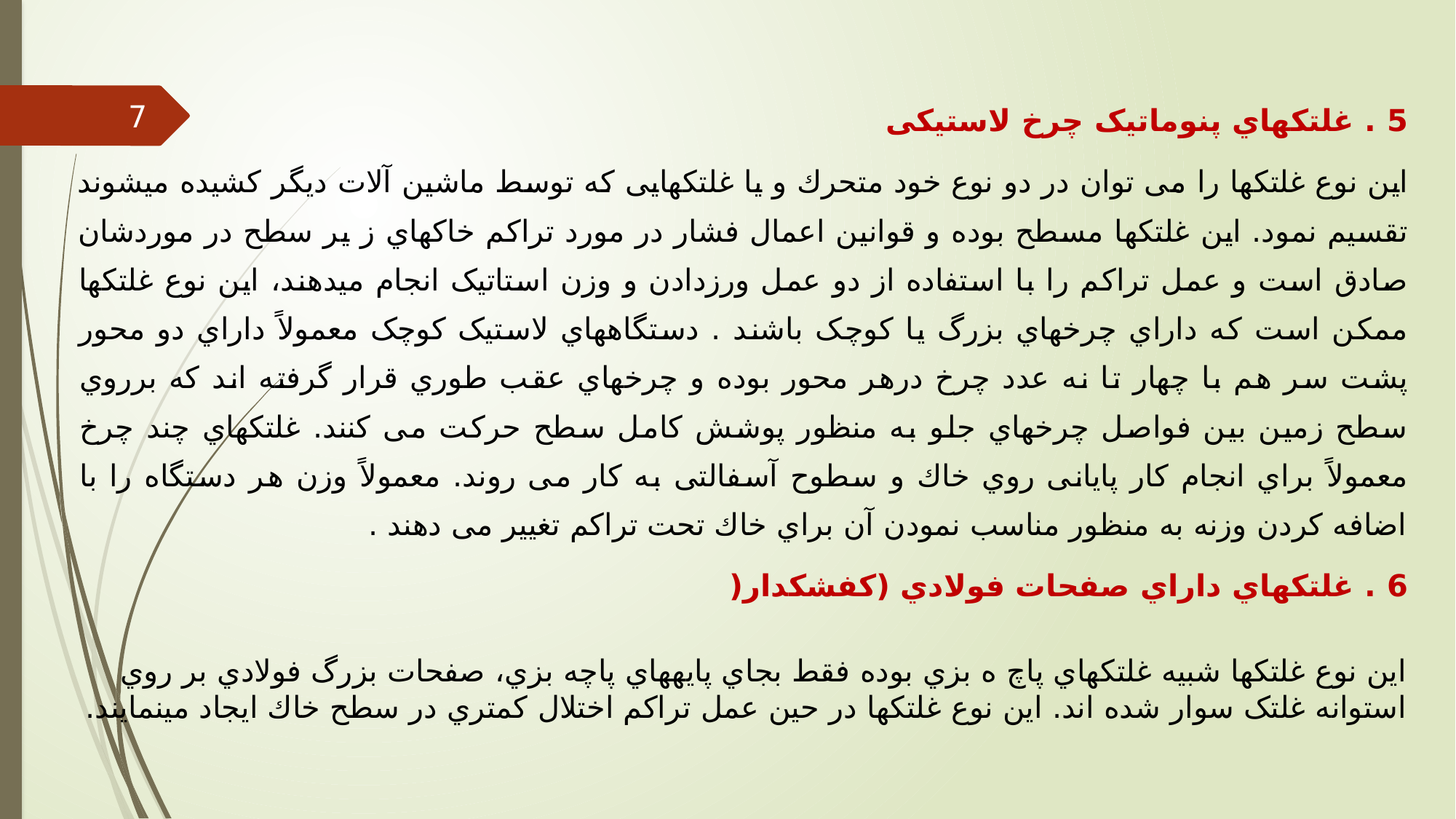

5 . غلتکهاي پنوماتیک چرخ لاستیکی
این نوع غلتکها را می توان در دو نوع خود متحرك و یا غلتکهایی که توسط ماشین آلات دیگر کشیده میشوند تقسیم نمود. این غلتکها مسطح بوده و قوانین اعمال فشار در مورد تراکم خاکهاي ز یر سطح در موردشان صادق است و عمل تراکم را با استفاده از دو عمل ورزدادن و وزن استاتیک انجام میدهند، این نوع غلتکها ممکن است که داراي چرخهاي بزرگ یا کوچک باشند . دستگاههاي لاستیک کوچک معمولاً داراي دو محور پشت سر هم با چهار تا نه عدد چرخ درهر محور بوده و چرخهاي عقب طوري قرار گرفته اند که برروي سطح زمین بین فواصل چرخهاي جلو به منظور پوشش کامل سطح حرکت می کنند. غلتکهاي چند چرخ معمولاً براي انجام کار پایانی روي خاك و سطوح آسفالتی به کار می روند. معمولاً وزن هر دستگاه را با اضافه کردن وزنه به منظور مناسب نمودن آن براي خاك تحت تراکم تغییر می دهند .
6 . غلتکهاي داراي صفحات فولادي (کفشکدار(
این نوع غلتکها شبیه غلتکهاي پاچ ه بزي بوده فقط بجاي پایههاي پاچه بزي، صفحات بزرگ فولادي بر روي استوانه غلتک سوار شده اند. این نوع غلتکها در حین عمل تراکم اختلال کمتري در سطح خاك ایجاد مینمایند.
7